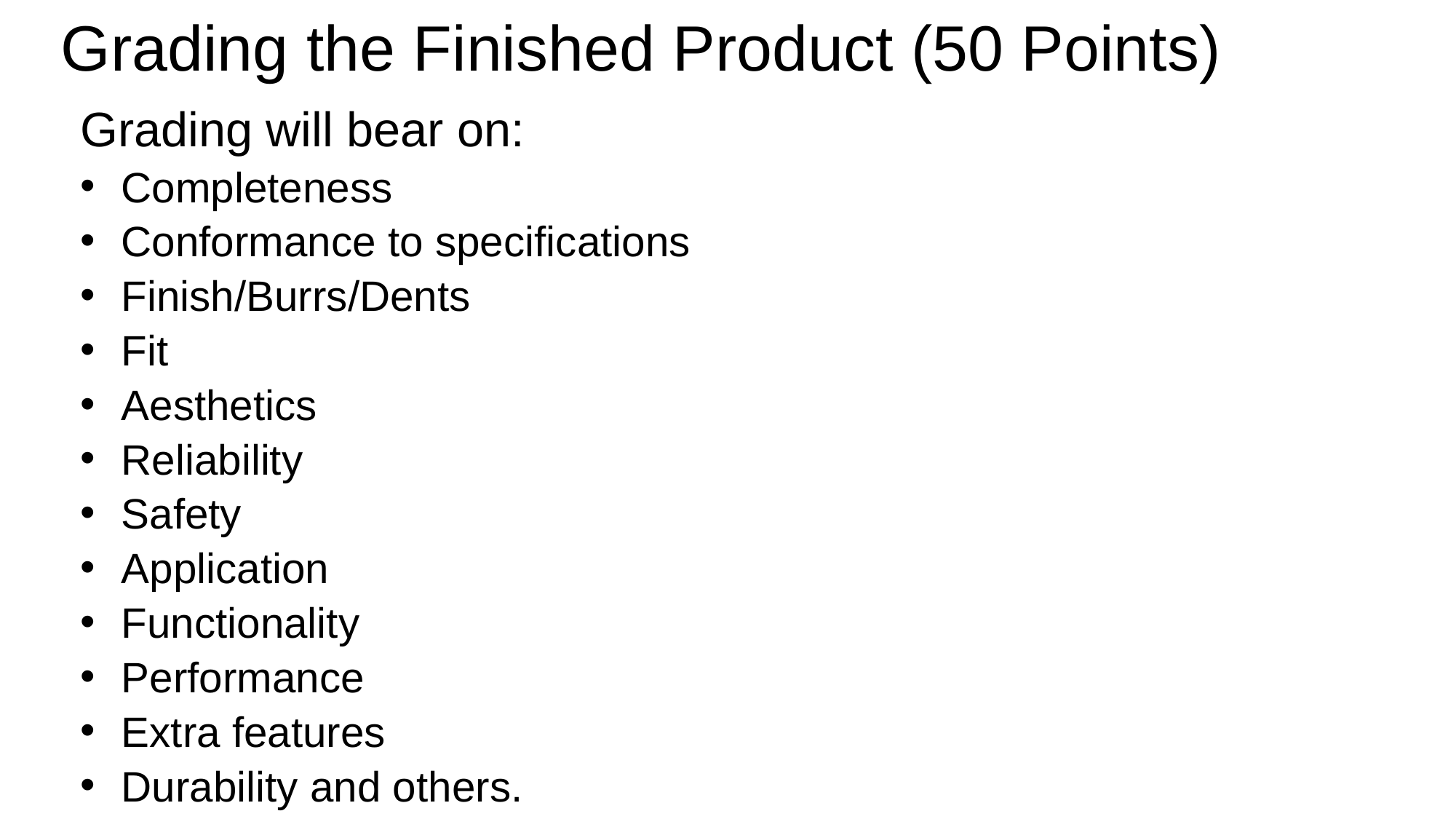

# Grading the Finished Product (50 Points)
Grading will bear on:
Completeness
Conformance to specifications
Finish/Burrs/Dents
Fit
Aesthetics
Reliability
Safety
Application
Functionality
Performance
Extra features
Durability and others.